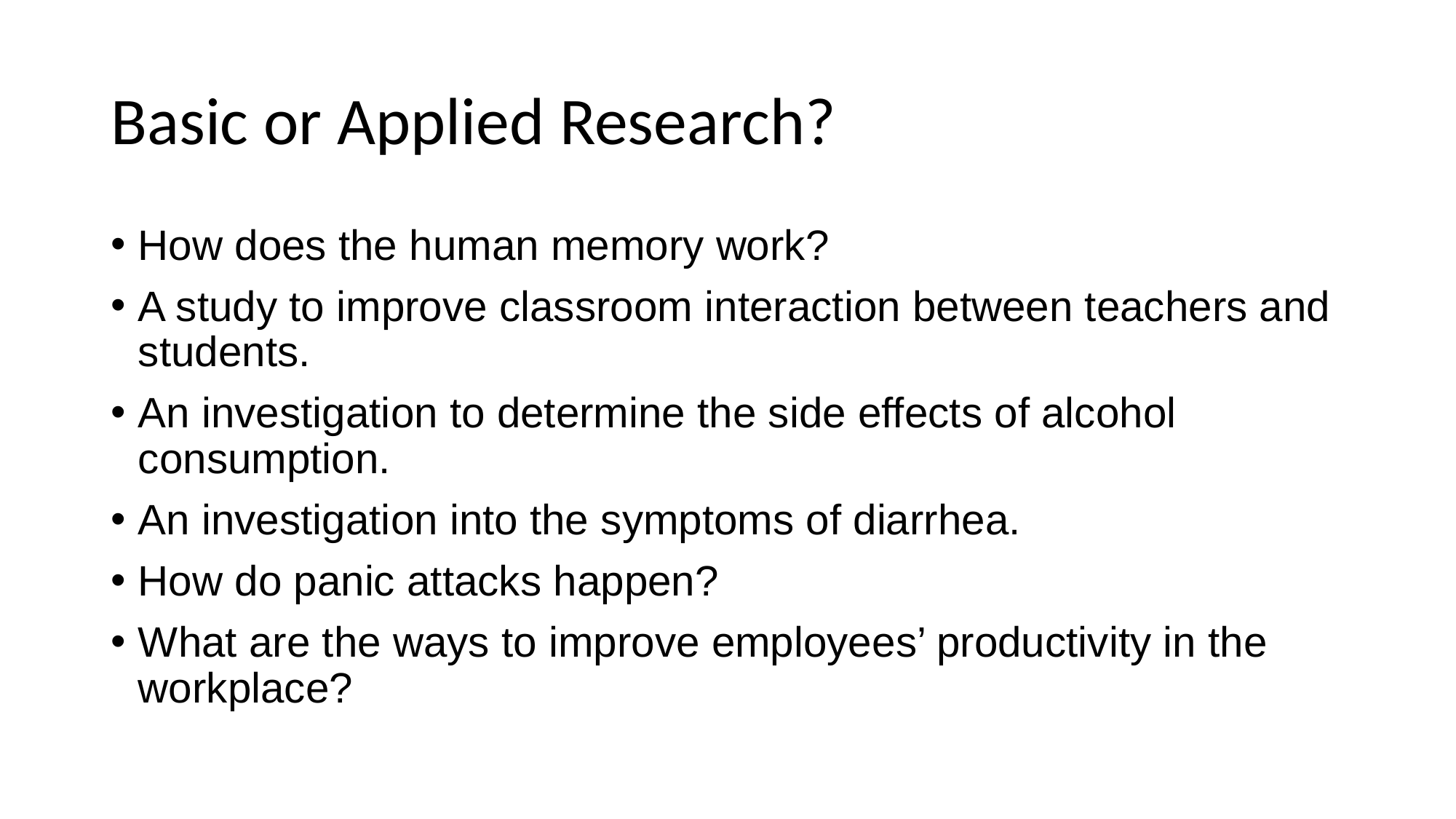

# Basic or Applied Research?
How does the human memory work?
A study to improve classroom interaction between teachers and students.
An investigation to determine the side effects of alcohol consumption.
An investigation into the symptoms of diarrhea.
How do panic attacks happen?
What are the ways to improve employees’ productivity in the workplace?